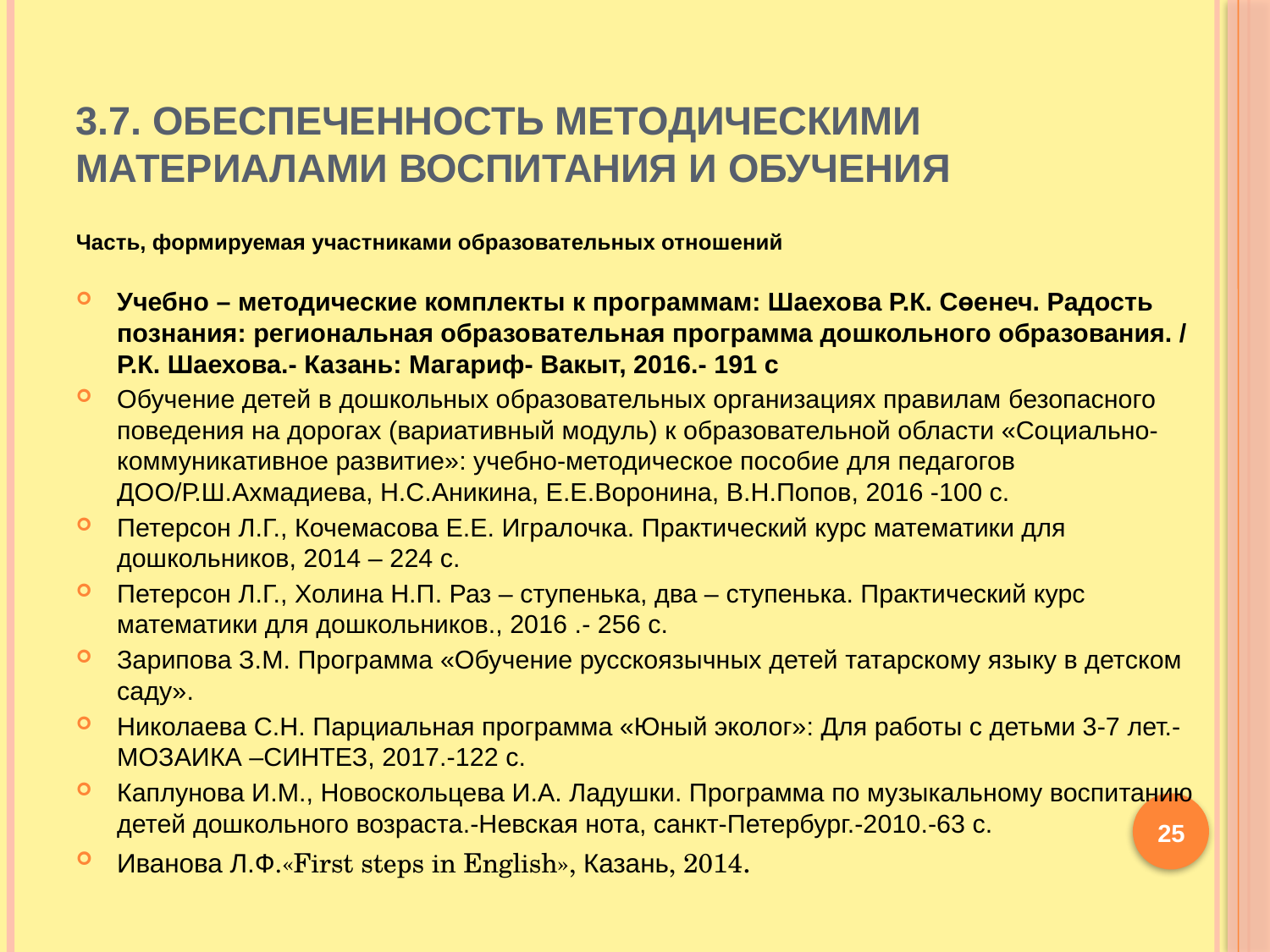

# 3.7. Обеспеченность методическими материалами воспитания и обучения
Часть, формируемая участниками образовательных отношений

Учебно – методические комплекты к программам: Шаехова Р.К. Сөенеч. Радость познания: региональная образовательная программа дошкольного образования. / Р.К. Шаехова.- Казань: Магариф- Вакыт, 2016.- 191 с
Обучение детей в дошкольных образовательных организациях правилам безопасного поведения на дорогах (вариативный модуль) к образовательной области «Социально-коммуникативное развитие»: учебно-методическое пособие для педагогов ДОО/Р.Ш.Ахмадиева, Н.С.Аникина, Е.Е.Воронина, В.Н.Попов, 2016 -100 с.
Петерсон Л.Г., Кочемасова Е.Е. Игралочка. Практический курс математики для дошкольников, 2014 – 224 с.
Петерсон Л.Г., Холина Н.П. Раз – ступенька, два – ступенька. Практический курс математики для дошкольников., 2016 .- 256 с.
Зарипова З.М. Программа «Обучение русскоязычных детей татарскому языку в детском саду».
Николаева С.Н. Парциальная программа «Юный эколог»: Для работы с детьми 3-7 лет.- МОЗАИКА –СИНТЕЗ, 2017.-122 с.
Каплунова И.М., Новоскольцева И.А. Ладушки. Программа по музыкальному воспитанию детей дошкольного возраста.-Невская нота, санкт-Петербург.-2010.-63 с.
Иванова Л.Ф.«First steps in English», Казань, 2014.

25